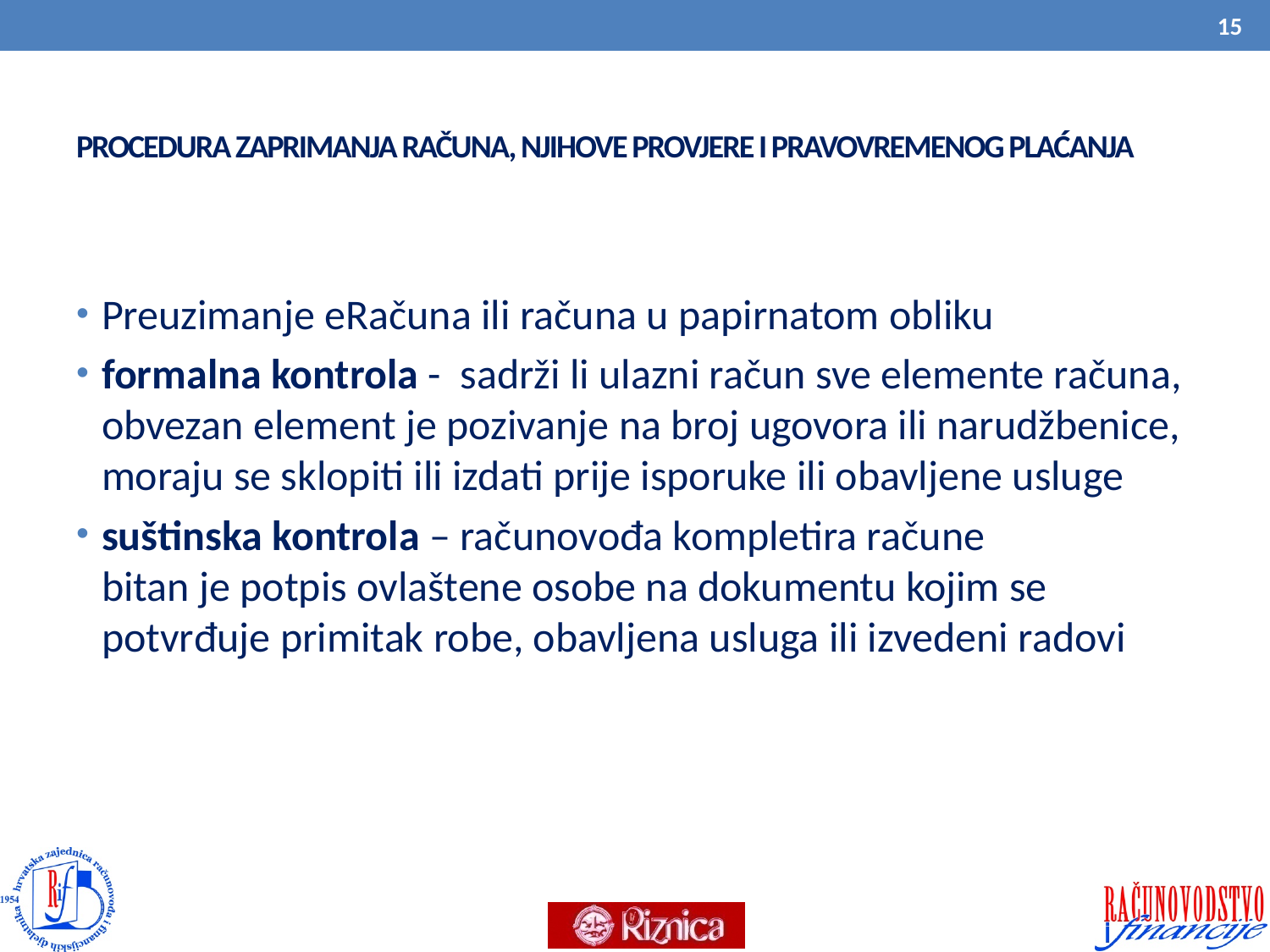

15
# PROCEDURA ZAPRIMANJA RAČUNA, NJIHOVE PROVJERE I PRAVOVREMENOG PLAĆANJA

Preuzimanje eRačuna ili računa u papirnatom obliku
formalna kontrola -  sadrži li ulazni račun sve elemente računa, obvezan element je pozivanje na broj ugovora ili narudžbenice, moraju se sklopiti ili izdati prije isporuke ili obavljene usluge
suštinska kontrola – računovođa kompletira račune              bitan je potpis ovlaštene osobe na dokumentu kojim se potvrđuje primitak robe, obavljena usluga ili izvedeni radovi